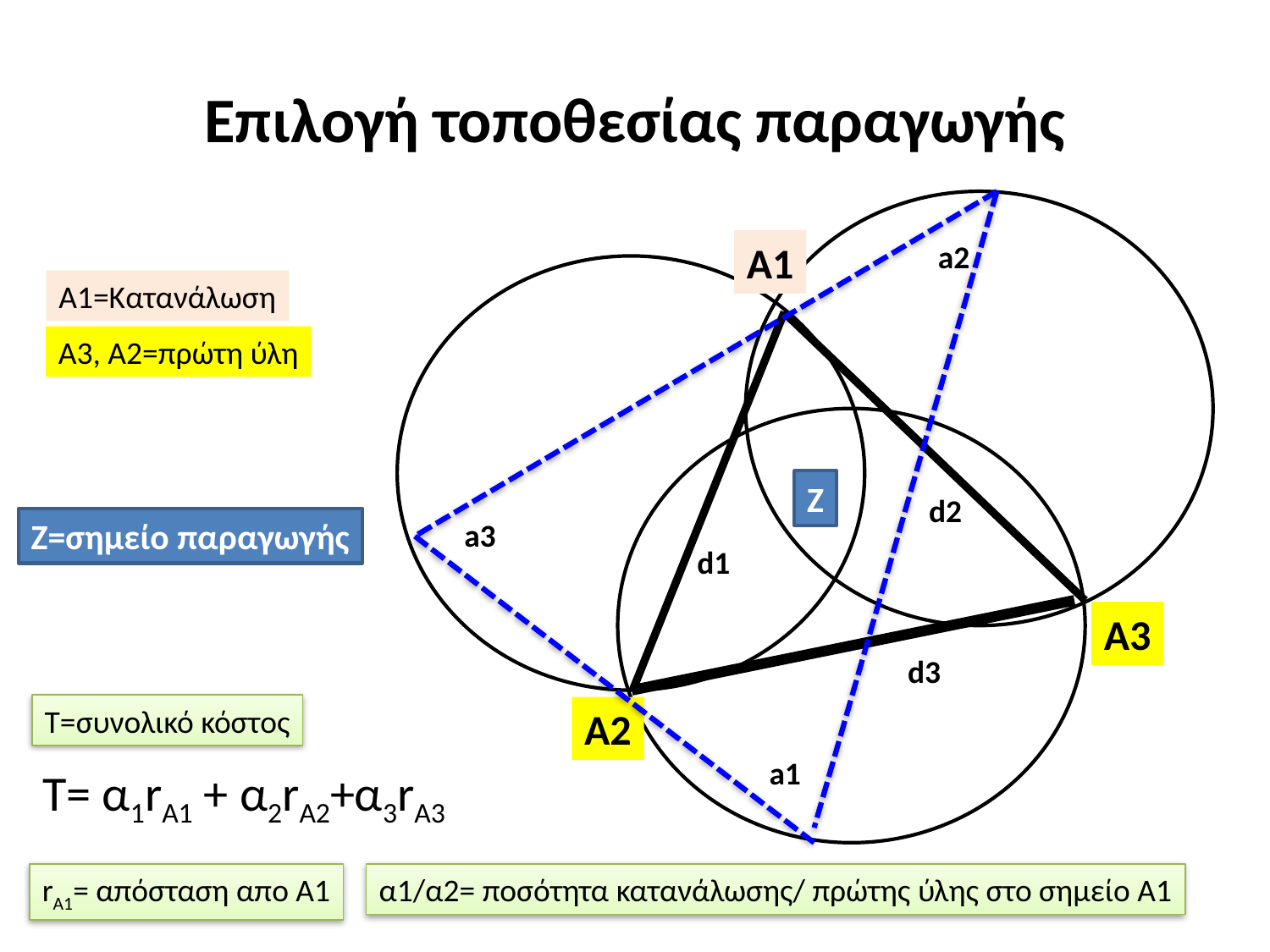

# Eπιλογή τοποθεσίας παραγωγής

Α1
Α3
Α2
a2

Α1=Kατανάλωση

Α3, Α2=πρώτη ύλη

Z
d2
Z=σημείο παραγωγής
a3
d1
d3
T=συνολικό κόστος
a1
Τ= α1rA1 + α2rA2+α3rA3
rA1= απόσταση απο Α1
α1/α2= ποσότητα κατανάλωσης/ πρώτης ύλης στο σημείο Α1